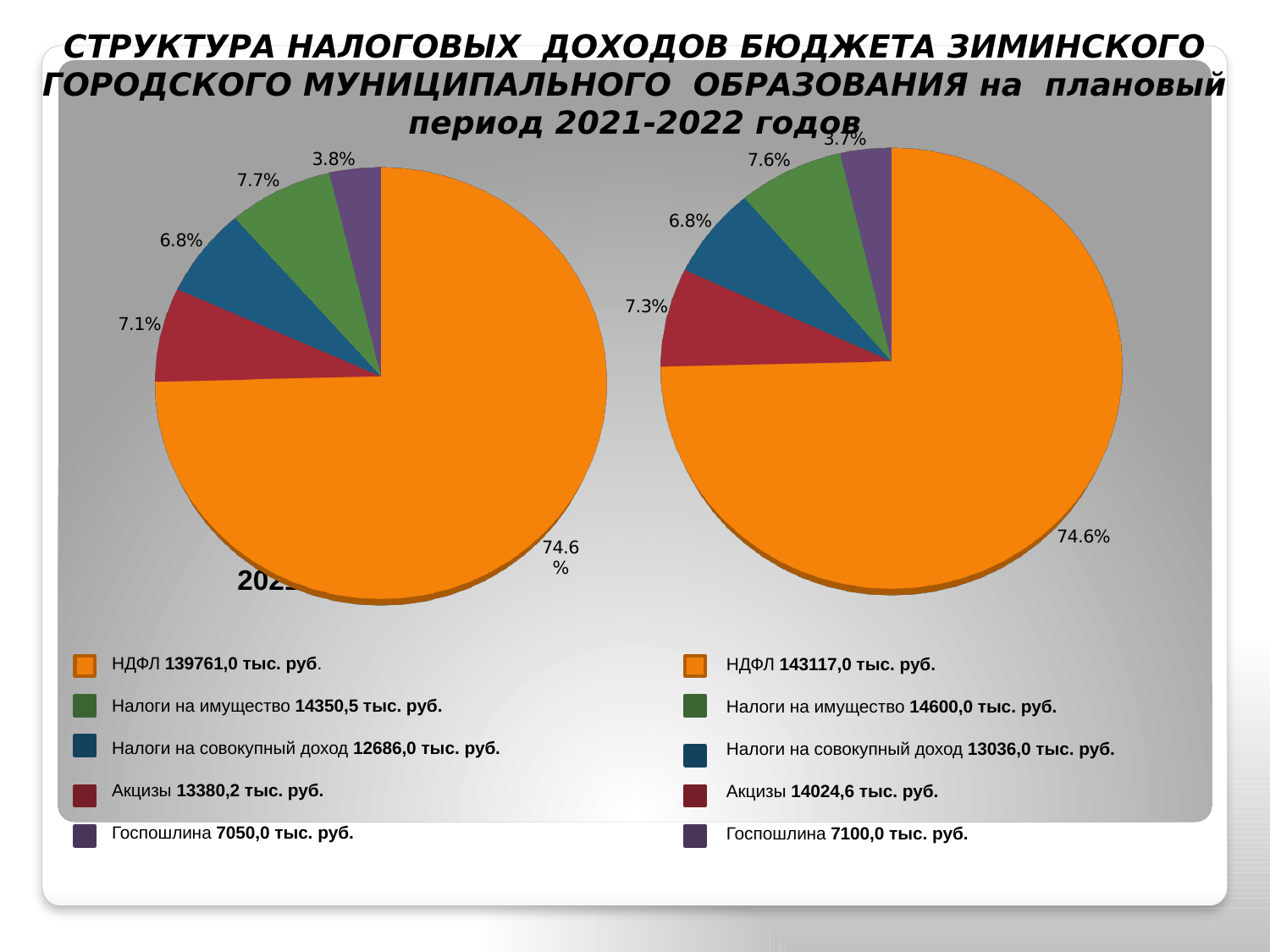

СТРУКТУРА НАЛОГОВЫХ  ДОХОДОВ БЮДЖЕТА ЗИМИНСКОГО ГОРОДСКОГО МУНИЦИПАЛЬНОГО  ОБРАЗОВАНИЯ на  плановый период 2021-2022 годов

[unsupported chart]

[unsupported chart]

2022 год
2021 год

        НДФЛ 143117,0 тыс. руб.

        Налоги на имущество 14600,0 тыс. руб.

        Налоги на совокупный доход 13036,0 тыс. руб.

        Акцизы 14024,6 тыс. руб.

        Госпошлина 7100,0 тыс. руб.
     НДФЛ 139761,0 тыс. руб.

     Налоги на имущество 14350,5 тыс. руб.

     Налоги на совокупный доход 12686,0 тыс. руб.

     Акцизы 13380,2 тыс. руб.

     Госпошлина 7050,0 тыс. руб.